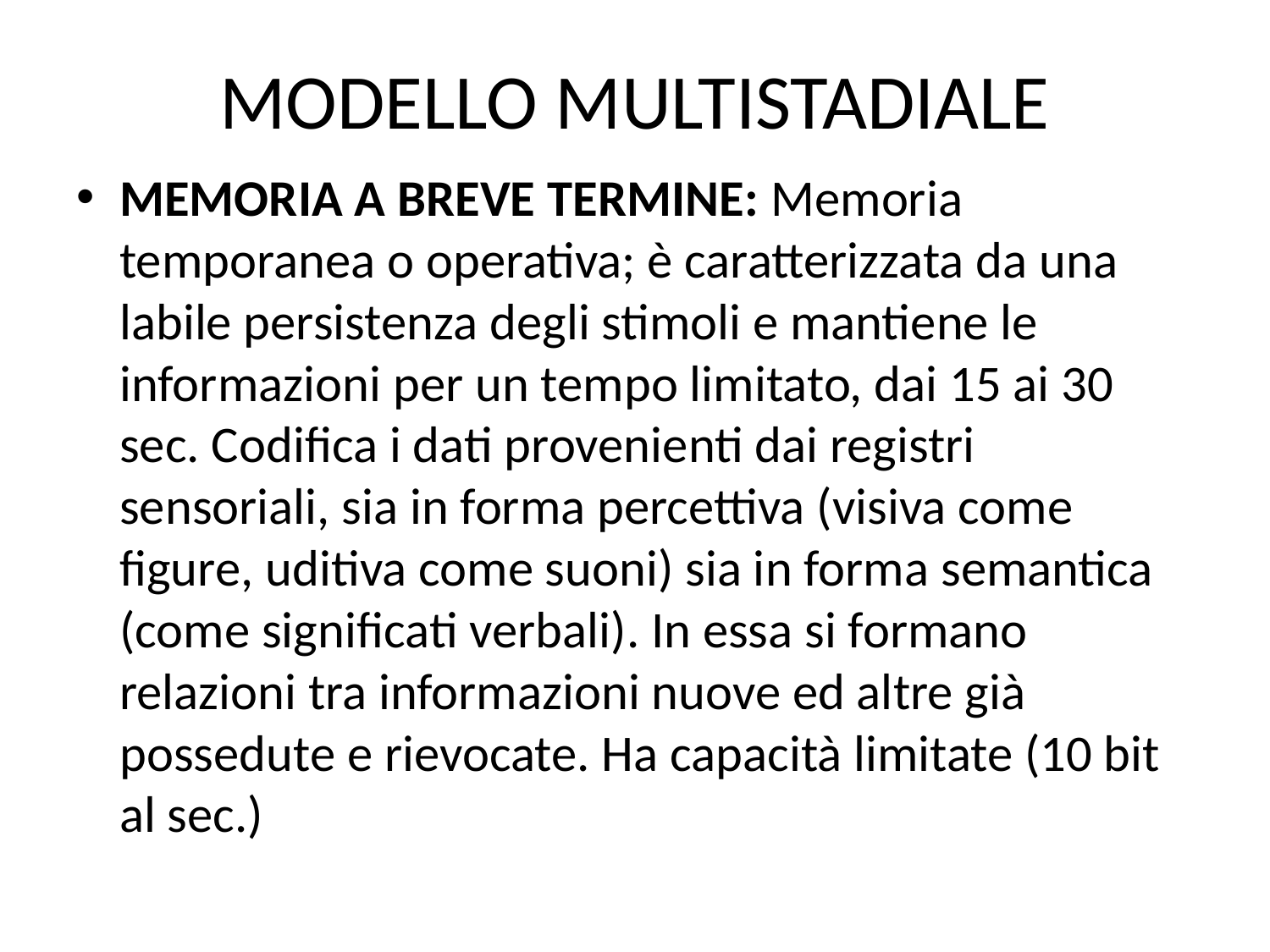

# MODELLO MULTISTADIALE
MEMORIA A BREVE TERMINE: Memoria temporanea o operativa; è caratterizzata da una labile persistenza degli stimoli e mantiene le informazioni per un tempo limitato, dai 15 ai 30 sec. Codifica i dati provenienti dai registri sensoriali, sia in forma percettiva (visiva come figure, uditiva come suoni) sia in forma semantica (come significati verbali). In essa si formano relazioni tra informazioni nuove ed altre già possedute e rievocate. Ha capacità limitate (10 bit al sec.)